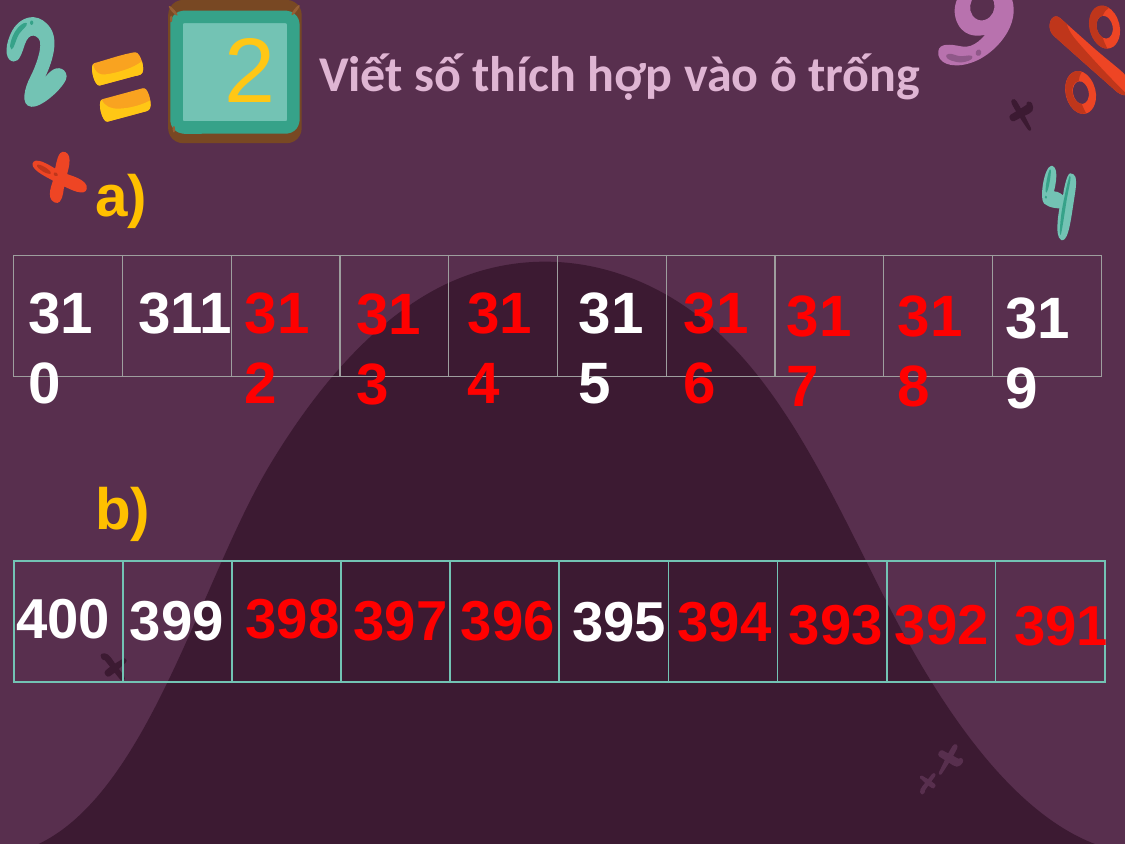

Viết số thích hợp vào ô trống
2
a)
|  |  |  |  |  |  |  |  |  |  |
| --- | --- | --- | --- | --- | --- | --- | --- | --- | --- |
310
311
312
314
315
316
313
318
317
319
b)
|  |  |  |  |  |  |  |  |  |  |
| --- | --- | --- | --- | --- | --- | --- | --- | --- | --- |
400
398
399
397
396
395
394
393
392
391